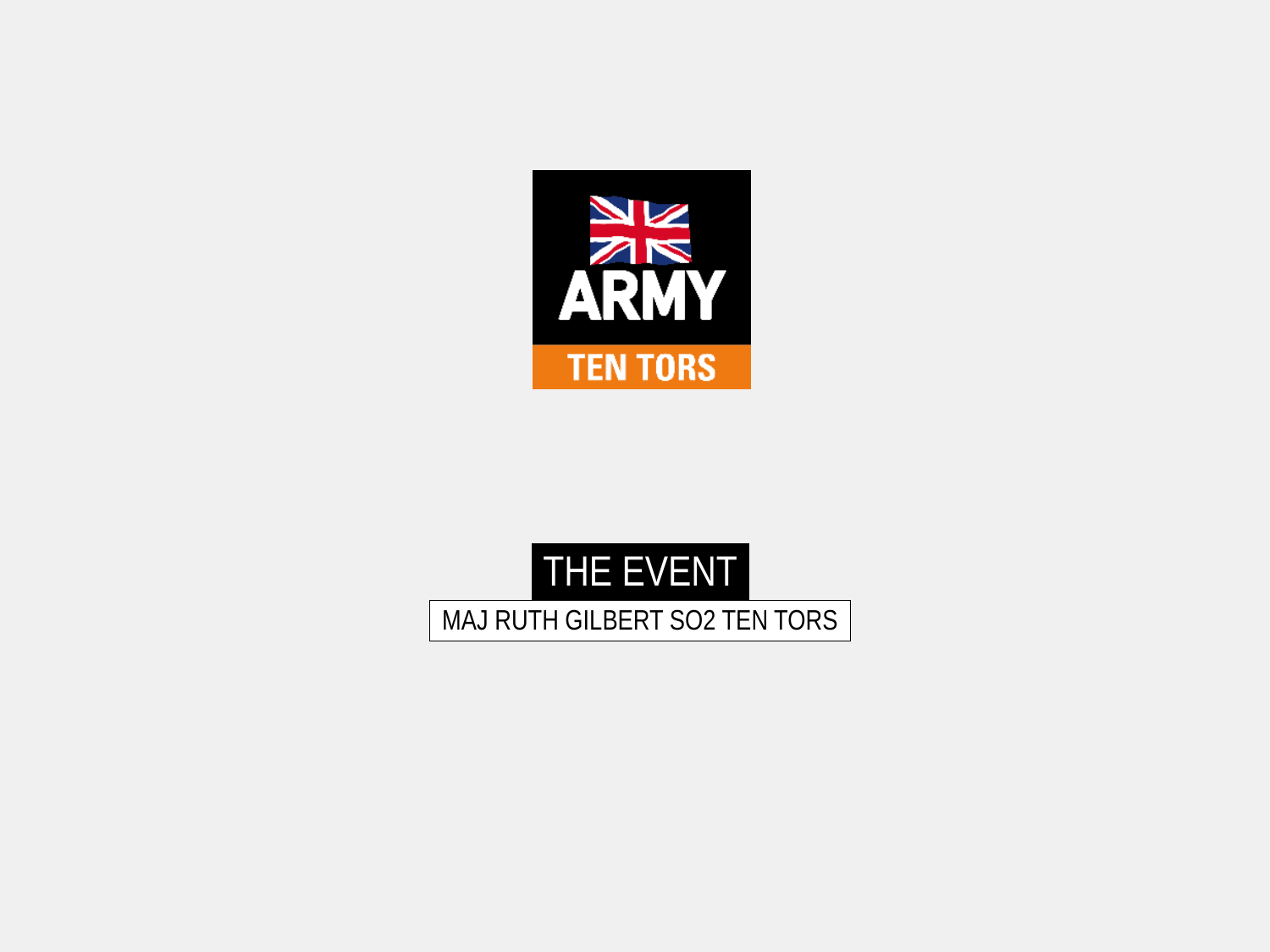

THE EVENT
MAJ RUTH GILBERT SO2 TEN TORS